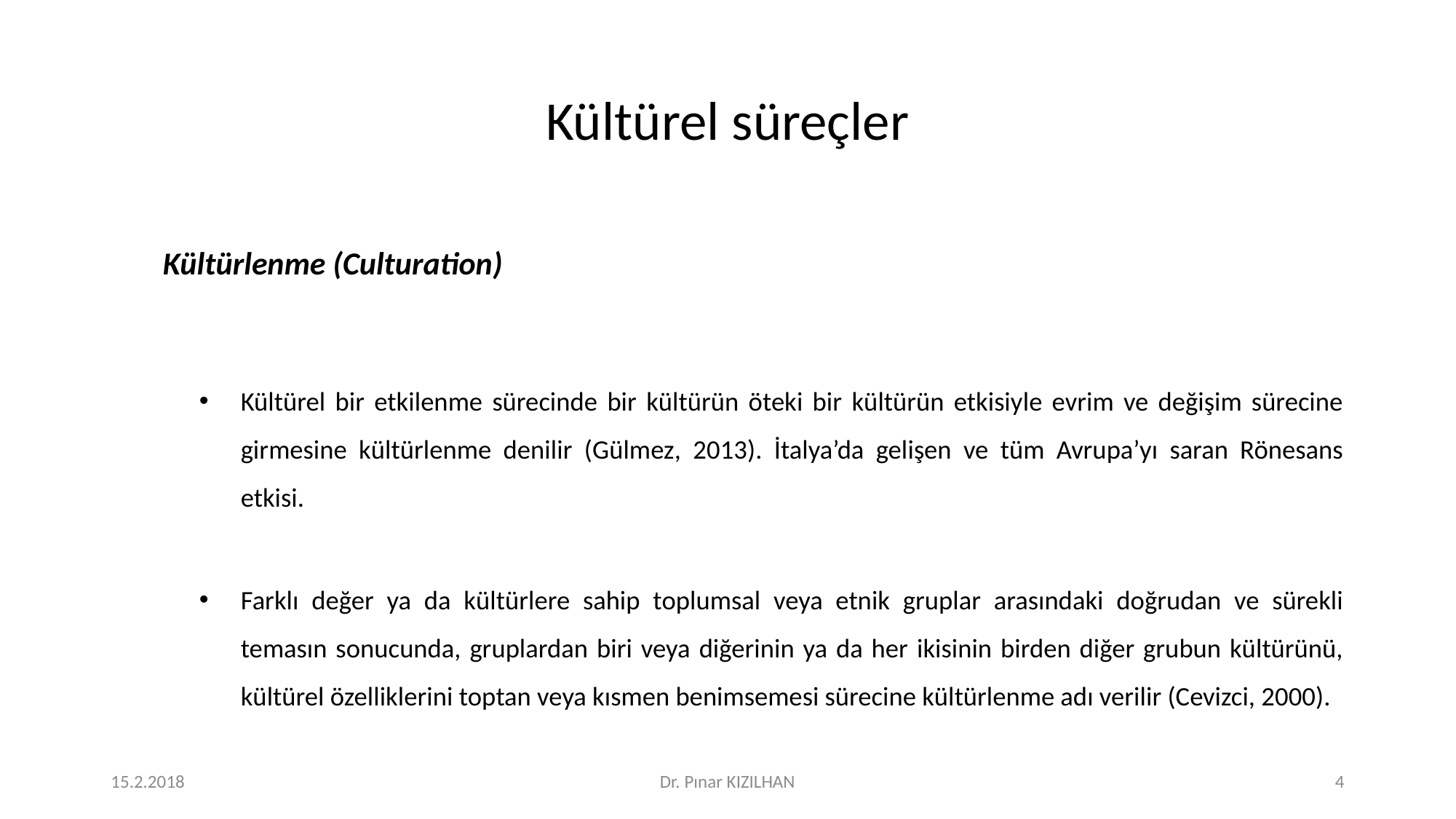

# Kültürel süreçler
Kültürlenme (Culturation)

Kültürel bir etkilenme sürecinde bir kültürün öteki bir kültürün etkisiyle evrim ve değişim sürecine girmesine kültürlenme denilir (Gülmez, 2013). İtalya’da gelişen ve tüm Avrupa’yı saran Rönesans etkisi.

Farklı değer ya da kültürlere sahip toplumsal veya etnik gruplar arasındaki doğrudan ve sürekli temasın sonucunda, gruplardan biri veya diğerinin ya da her ikisinin birden diğer grubun kültürünü, kültürel özelliklerini toptan veya kısmen benimsemesi sürecine kültürlenme adı verilir (Cevizci, 2000).

15.2.2018
Dr. Pınar KIZILHAN
4